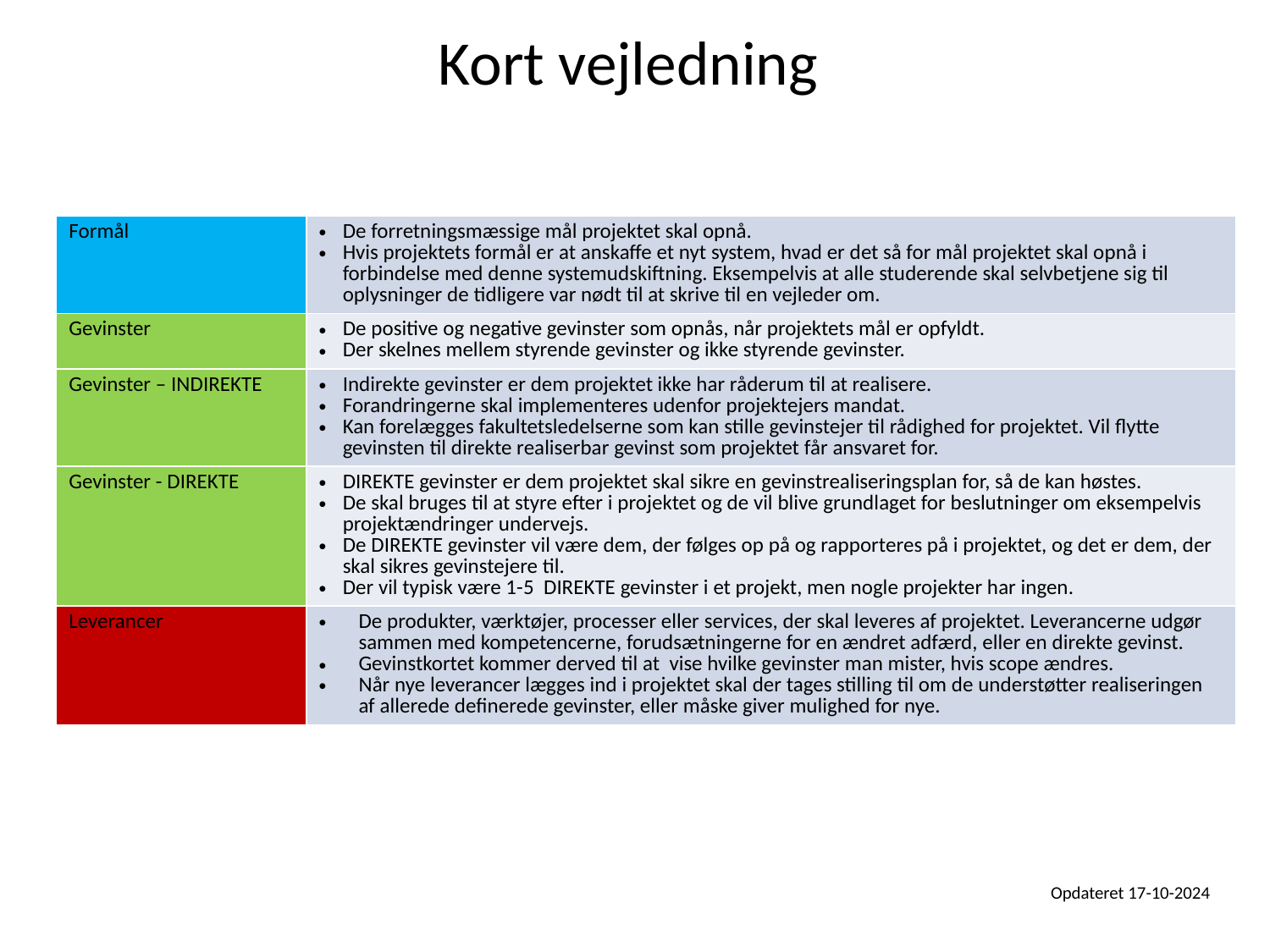

# Kort vejledning
| Formål | De forretningsmæssige mål projektet skal opnå. Hvis projektets formål er at anskaffe et nyt system, hvad er det så for mål projektet skal opnå i forbindelse med denne systemudskiftning. Eksempelvis at alle studerende skal selvbetjene sig til oplysninger de tidligere var nødt til at skrive til en vejleder om. |
| --- | --- |
| Gevinster | De positive og negative gevinster som opnås, når projektets mål er opfyldt. Der skelnes mellem styrende gevinster og ikke styrende gevinster. |
| Gevinster – INDIREKTE | Indirekte gevinster er dem projektet ikke har råderum til at realisere. Forandringerne skal implementeres udenfor projektejers mandat. Kan forelægges fakultetsledelserne som kan stille gevinstejer til rådighed for projektet. Vil flytte gevinsten til direkte realiserbar gevinst som projektet får ansvaret for. |
| Gevinster - DIREKTE | DIREKTE gevinster er dem projektet skal sikre en gevinstrealiseringsplan for, så de kan høstes. De skal bruges til at styre efter i projektet og de vil blive grundlaget for beslutninger om eksempelvis projektændringer undervejs. De DIREKTE gevinster vil være dem, der følges op på og rapporteres på i projektet, og det er dem, der skal sikres gevinstejere til. Der vil typisk være 1-5 DIREKTE gevinster i et projekt, men nogle projekter har ingen. |
| Leverancer | De produkter, værktøjer, processer eller services, der skal leveres af projektet. Leverancerne udgør sammen med kompetencerne, forudsætningerne for en ændret adfærd, eller en direkte gevinst. Gevinstkortet kommer derved til at vise hvilke gevinster man mister, hvis scope ændres. Når nye leverancer lægges ind i projektet skal der tages stilling til om de understøtter realiseringen af allerede definerede gevinster, eller måske giver mulighed for nye. |
Opdateret 17-10-2024